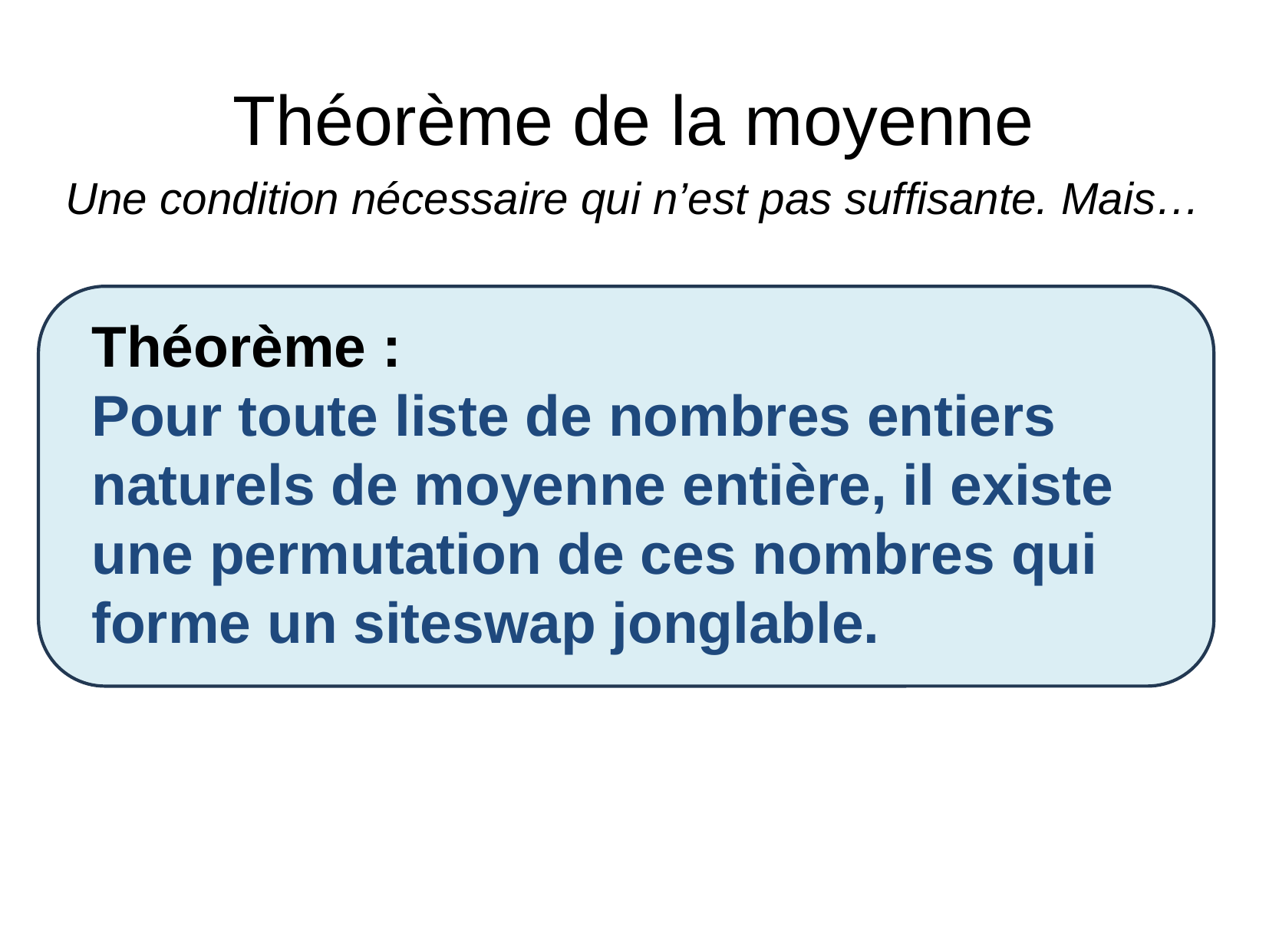

Théorème de la moyenne
Une condition nécessaire qui n’est pas suffisante. Mais…

Théorème :
Pour toute liste de nombres entiers naturels de moyenne entière, il existe une permutation de ces nombres qui forme un siteswap jonglable.